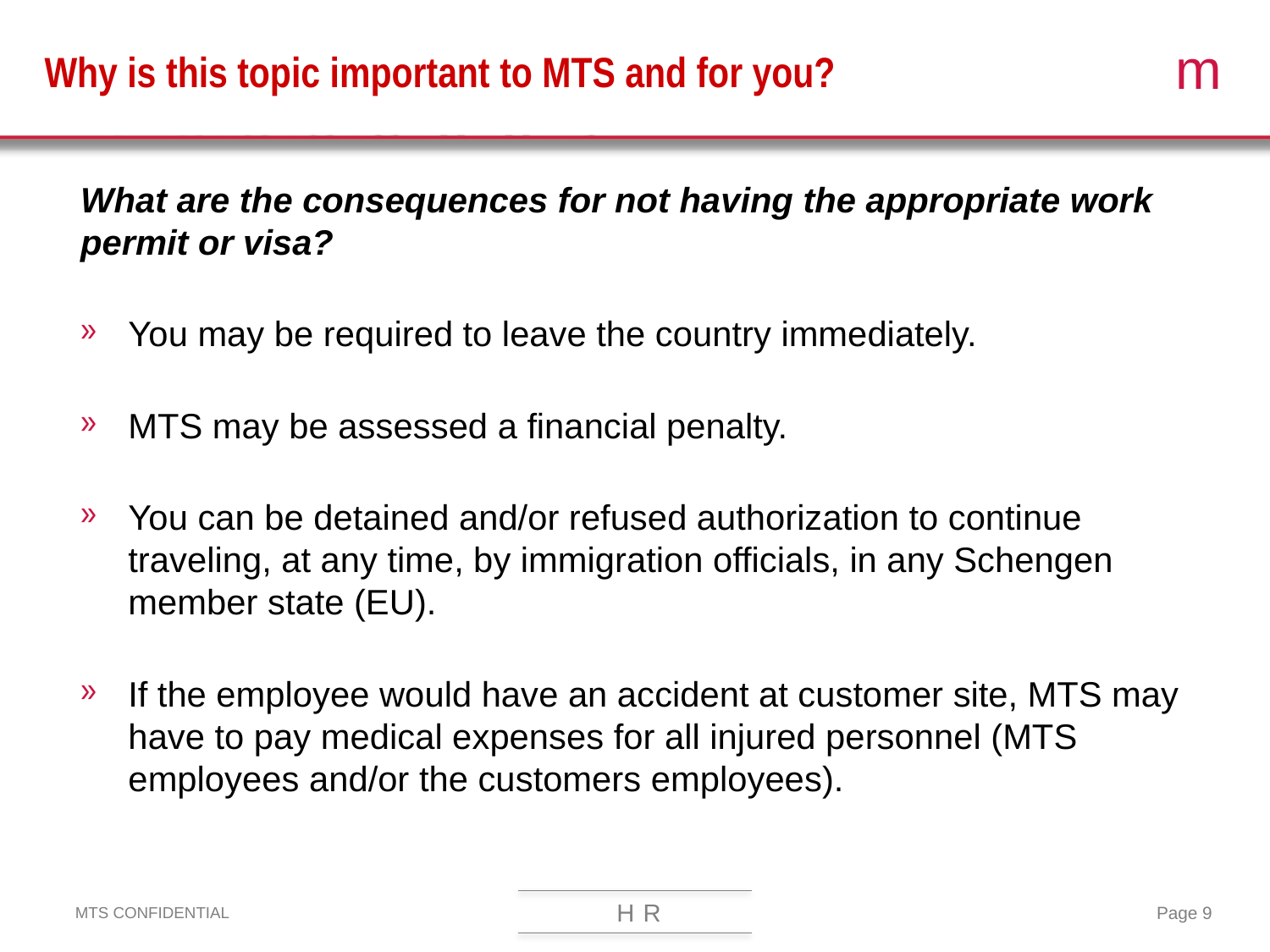

Why is this topic important to MTS and for you?
What are the consequences for not having the appropriate work permit or visa?

You may be required to leave the country immediately.

MTS may be assessed a financial penalty.

You can be detained and/or refused authorization to continue traveling, at any time, by immigration officials, in any Schengen member state (EU).

If the employee would have an accident at customer site, MTS may have to pay medical expenses for all injured personnel (MTS employees and/or the customers employees).